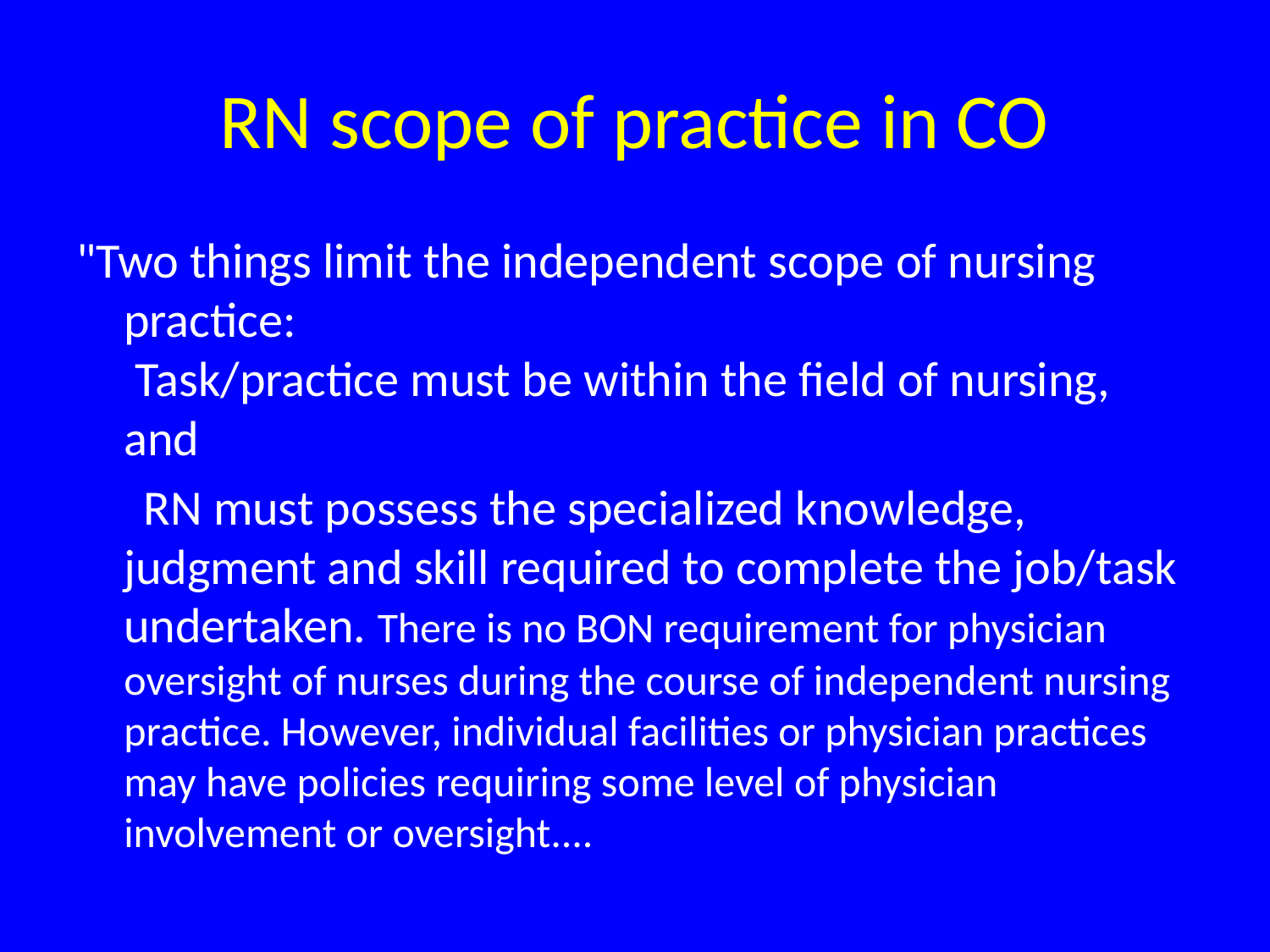

# RN scope of practice in CO
"Two things limit the independent scope of nursing practice:
 Task/practice must be within the field of nursing, and
      RN must possess the specialized knowledge, judgment and skill required to complete the job/task undertaken. There is no BON requirement for physician oversight of nurses during the course of independent nursing practice. However, individual facilities or physician practices may have policies requiring some level of physician involvement or oversight....